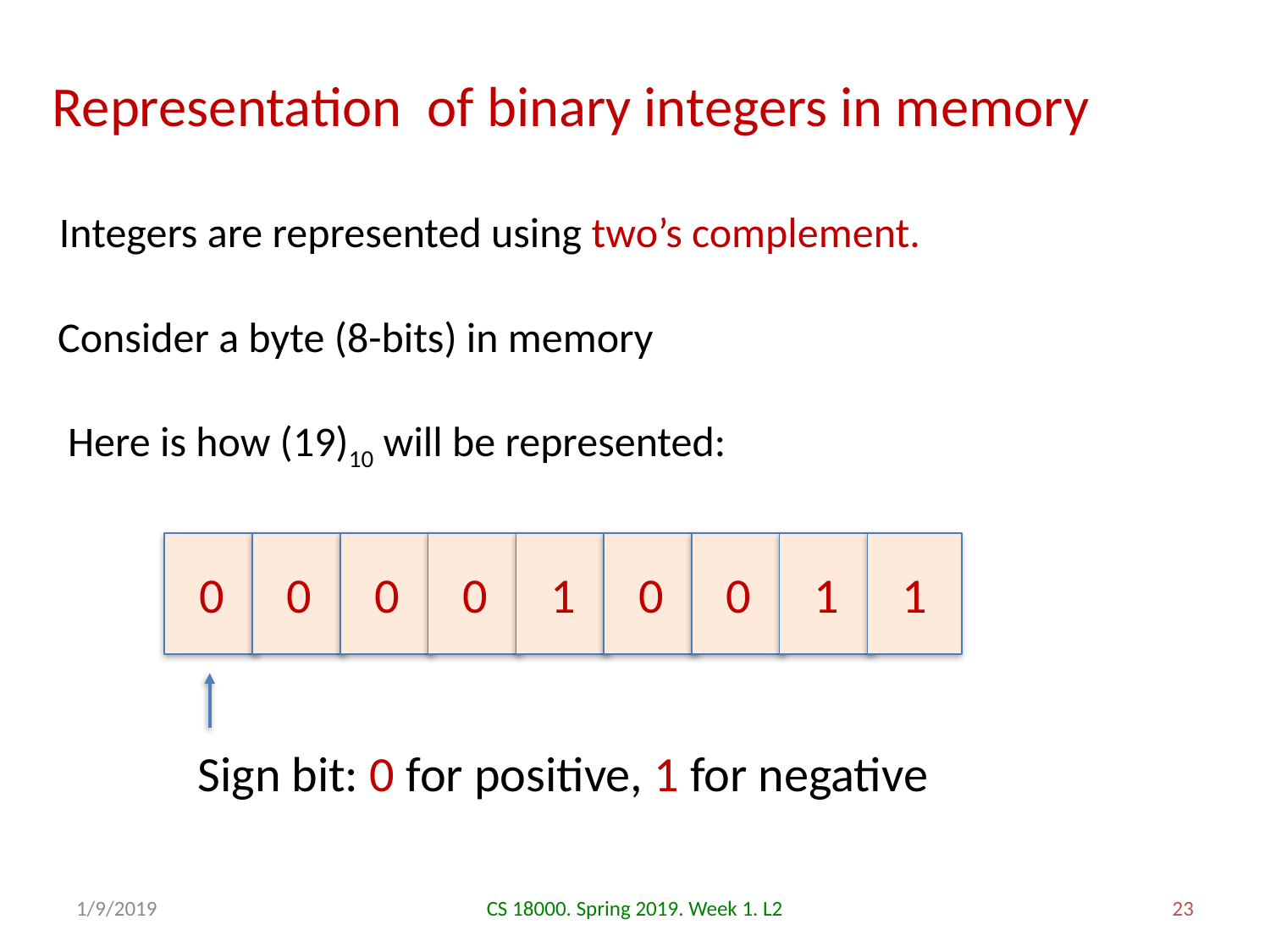

# Representation  of binary integers in memory
Integers are represented using two’s complement.
Consider a byte (8-bits) in memory
Here is how (19)10 will be represented:
0
0
0
0
1
0
0
1
1
Sign bit: 0 for positive, 1 for negative
1/9/2019
CS 18000. Spring 2019. Week 1. L2
23